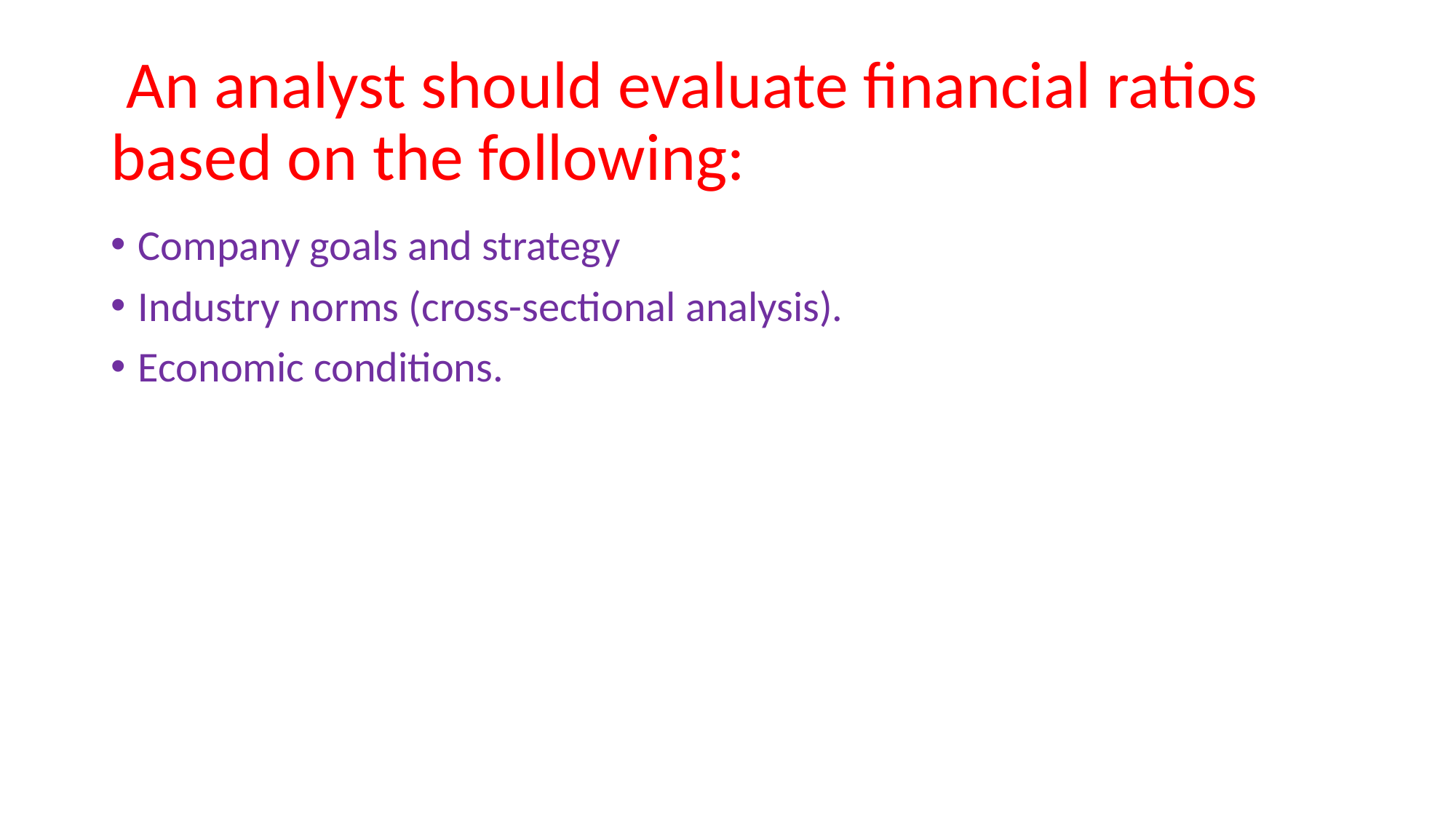

# An analyst should evaluate financial ratios based on the following:
Company goals and strategy
Industry norms (cross-sectional analysis).
Economic conditions.